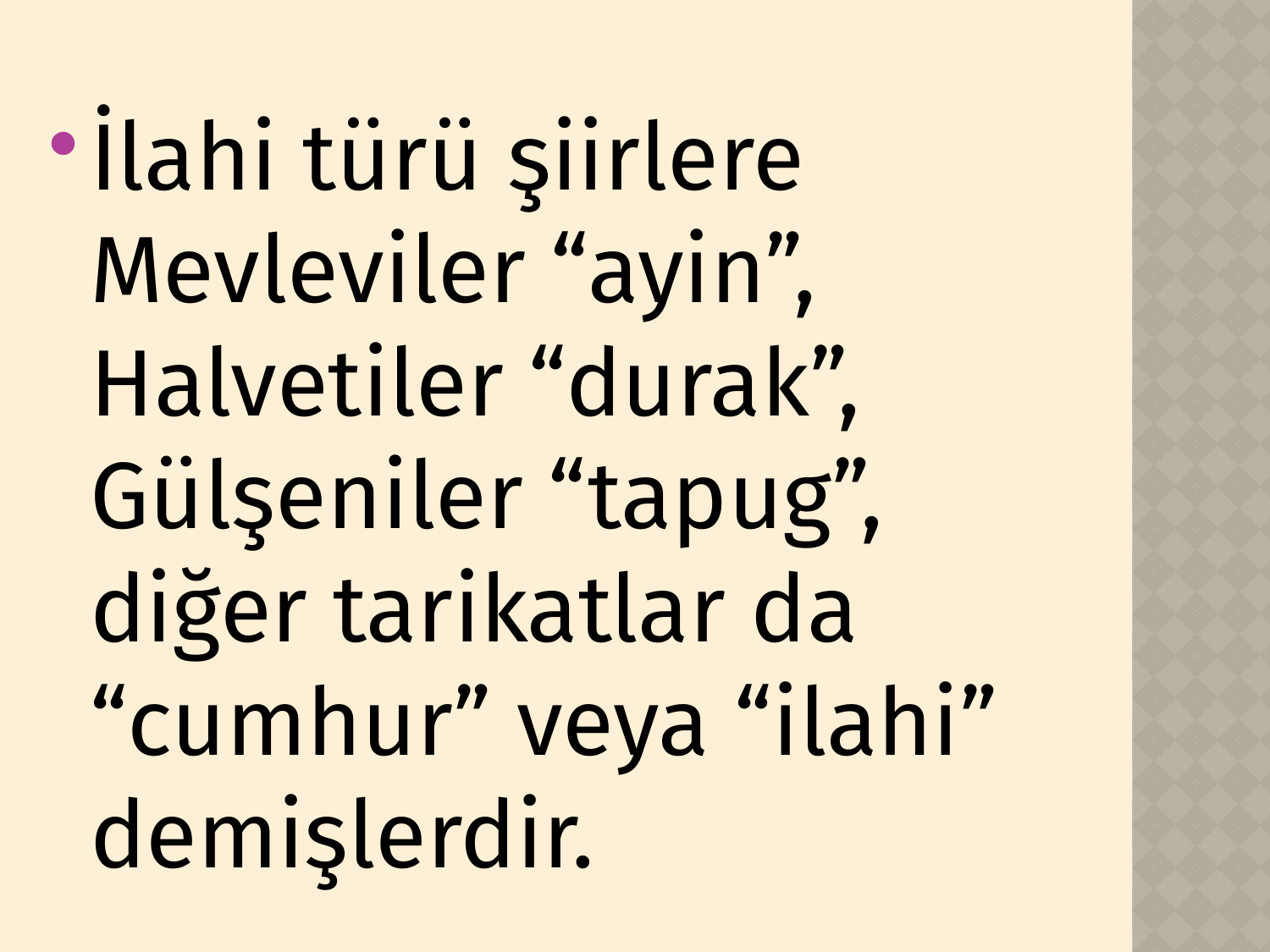

İlahi türü şiirlere Mevleviler “ayin”, Halvetiler “durak”, Gülşeniler “tapug”, diğer tarikatlar da “cumhur” veya “ilahi” demişlerdir.